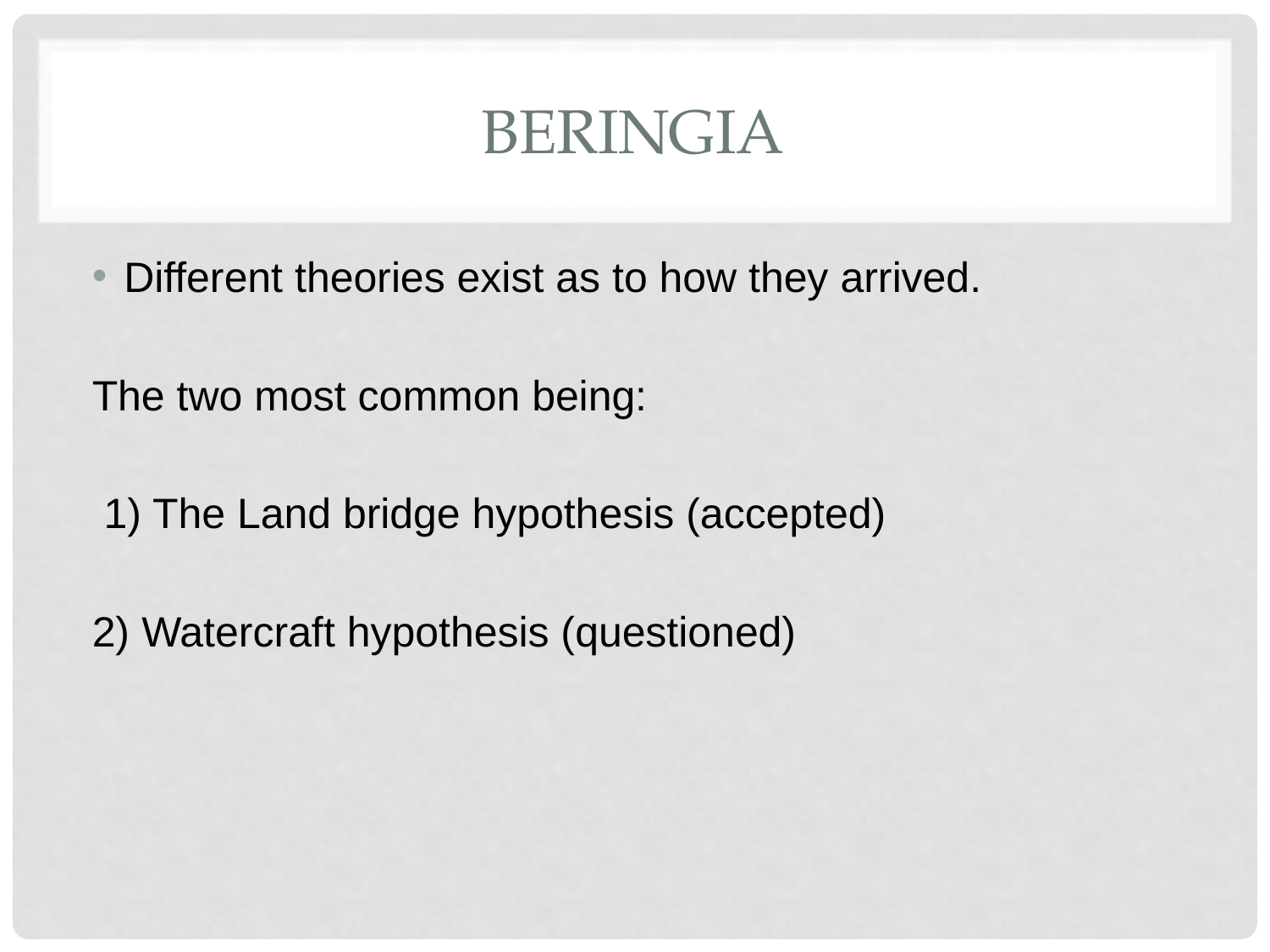

# Beringia
Different theories exist as to how they arrived.

The two most common being:

 1) The Land bridge hypothesis (accepted)

2) Watercraft hypothesis (questioned)